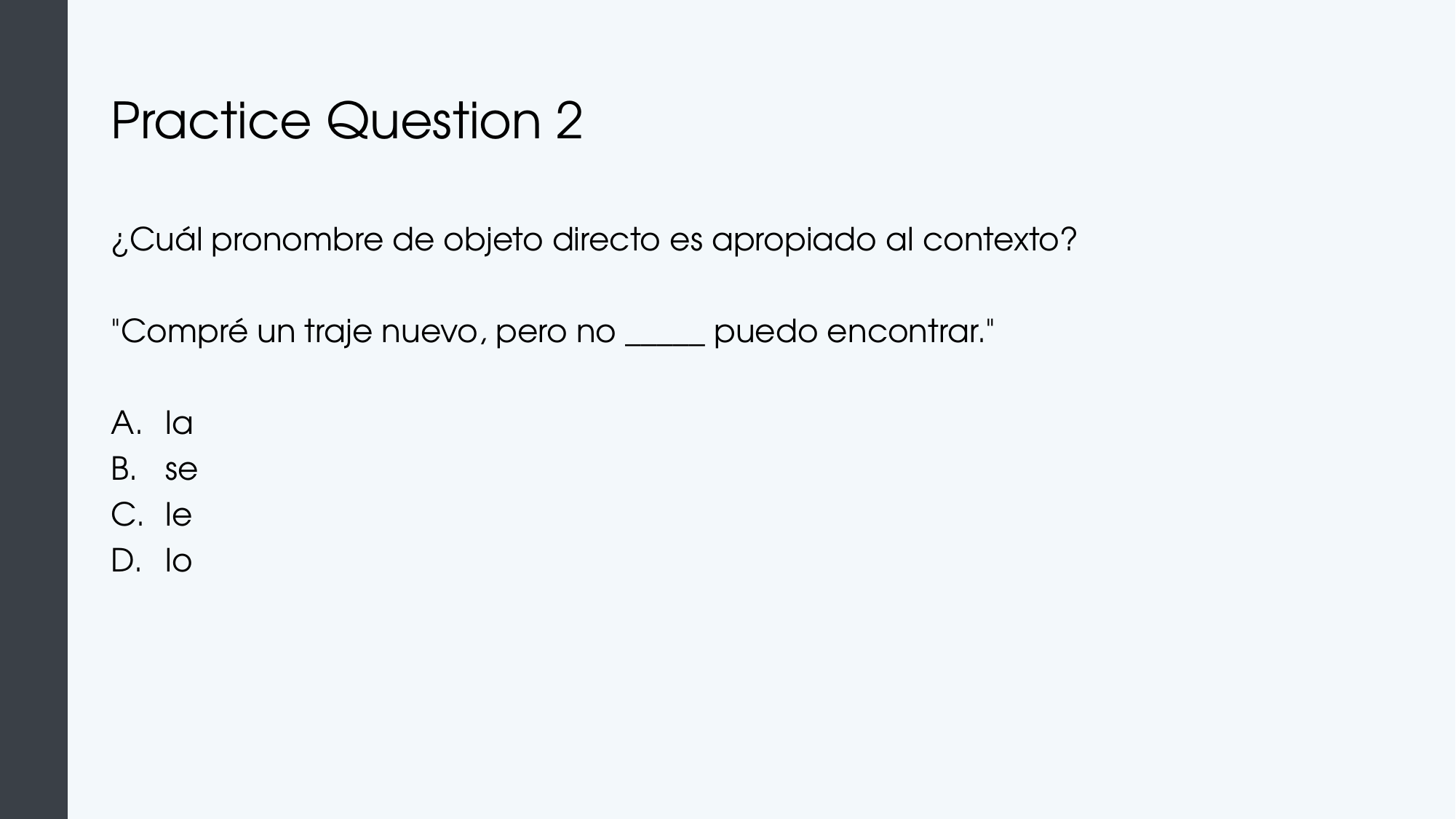

# Practice Question 2
¿Cuál pronombre de objeto directo es apropiado al contexto?

"Compré un traje nuevo, pero no _____ puedo encontrar."

la
se
le
lo